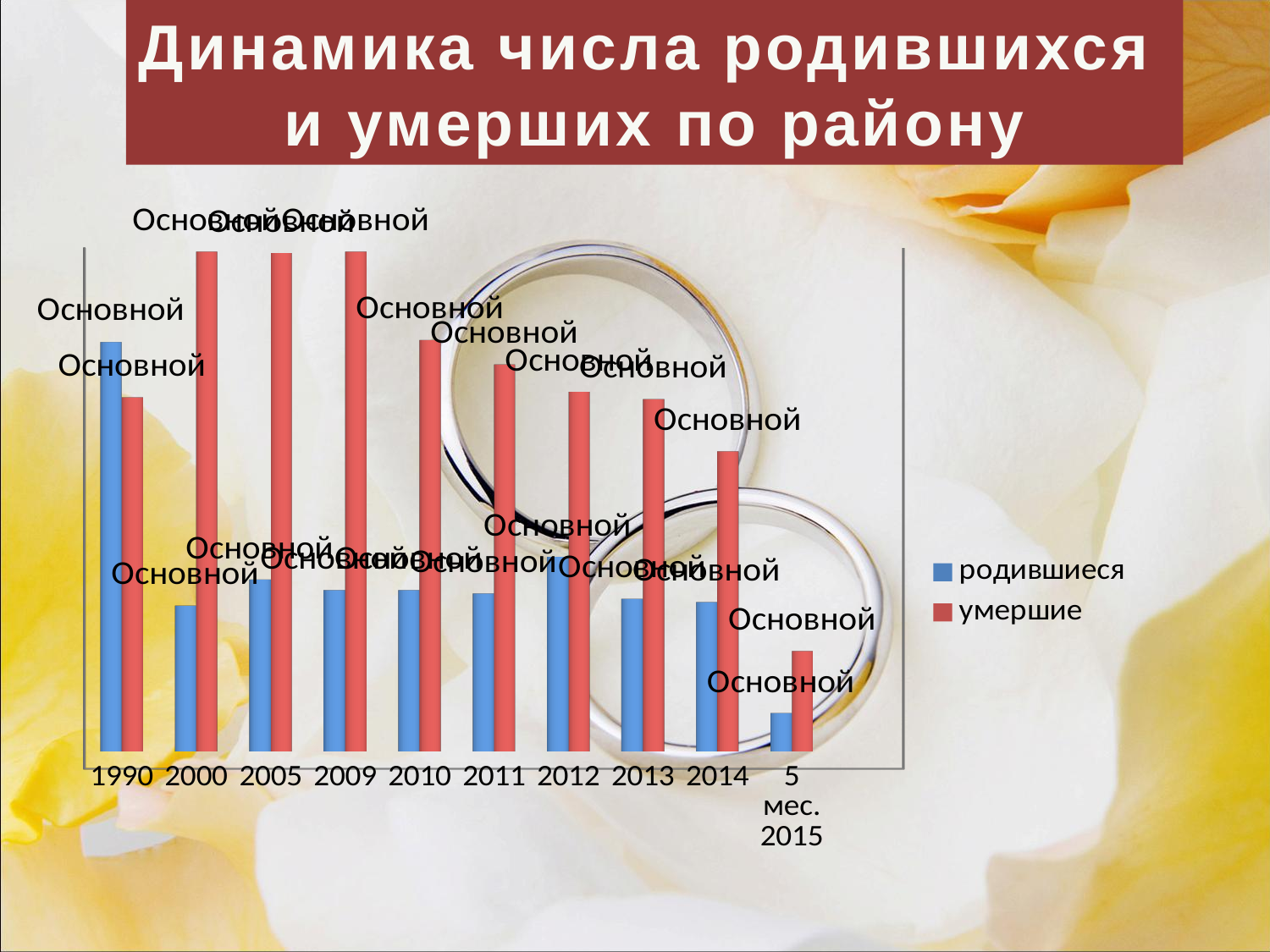

Динамика числа родившихся
и умерших по району

[unsupported chart]